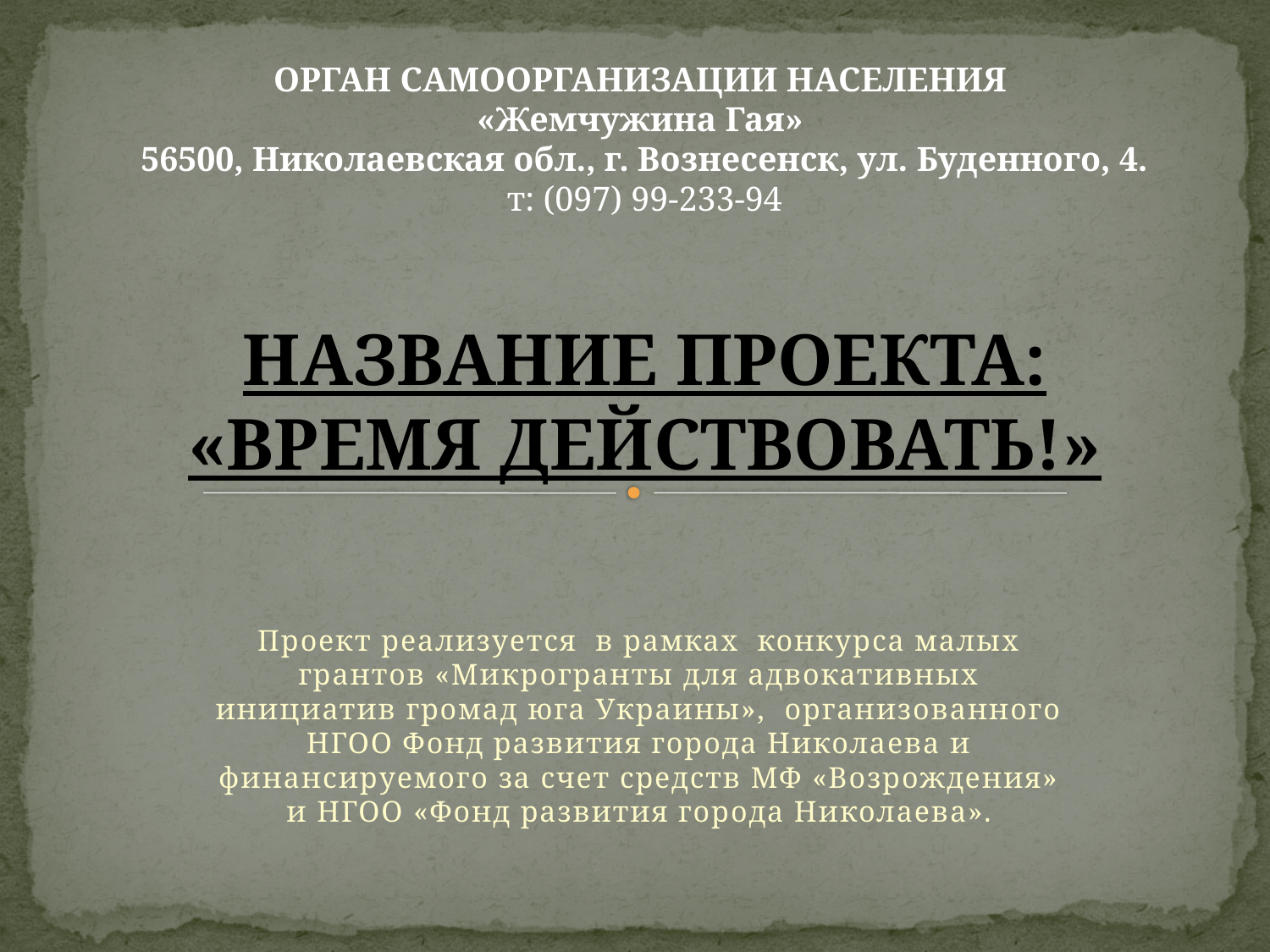

ОРГАН САМООРГАНИЗАЦИИ НАСЕЛЕНИЯ
«Жемчужина Гая»
56500, Николаевская обл., г. Вознесенск, ул. Буденного, 4.
т: (097) 99-233-94
# Название проекта: «Время действовать!»
Проект реализуется  в рамках  конкурса малых грантов «Микрогранты для адвокативных инициатив громад юга Украины»,  организованного НГОО Фонд развития города Николаева и финансируемого за счет средств МФ «Возрождения» и НГОО «Фонд развития города Николаева».